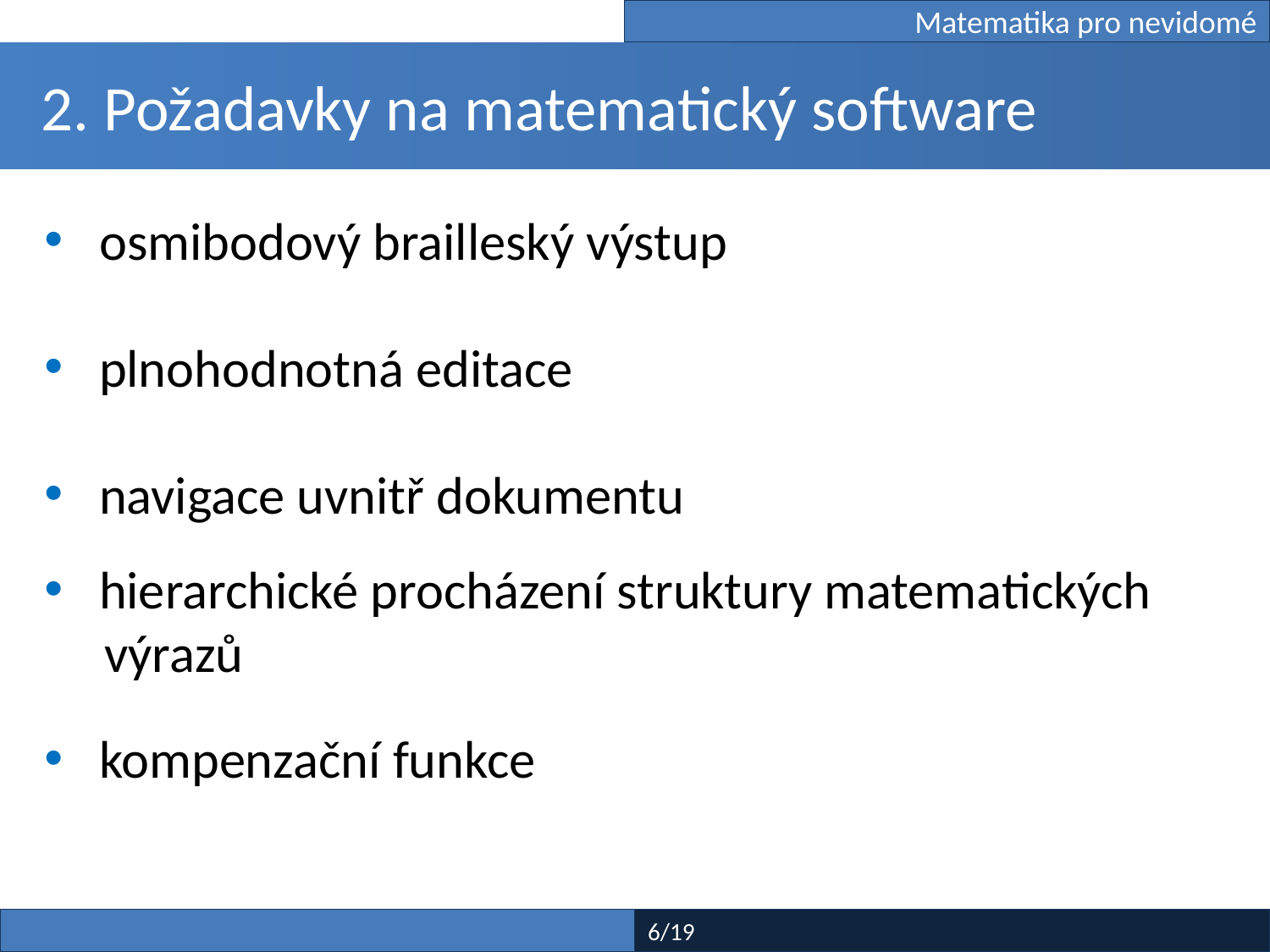

#
Matematika pro nevidomé
  2. Požadavky na matematický software
   osmibodový brailleský výstup
   plnohodnotná editace
   navigace uvnitř dokumentu
   hierarchické procházení struktury matematických
     výrazů
   kompenzační funkce

6/19